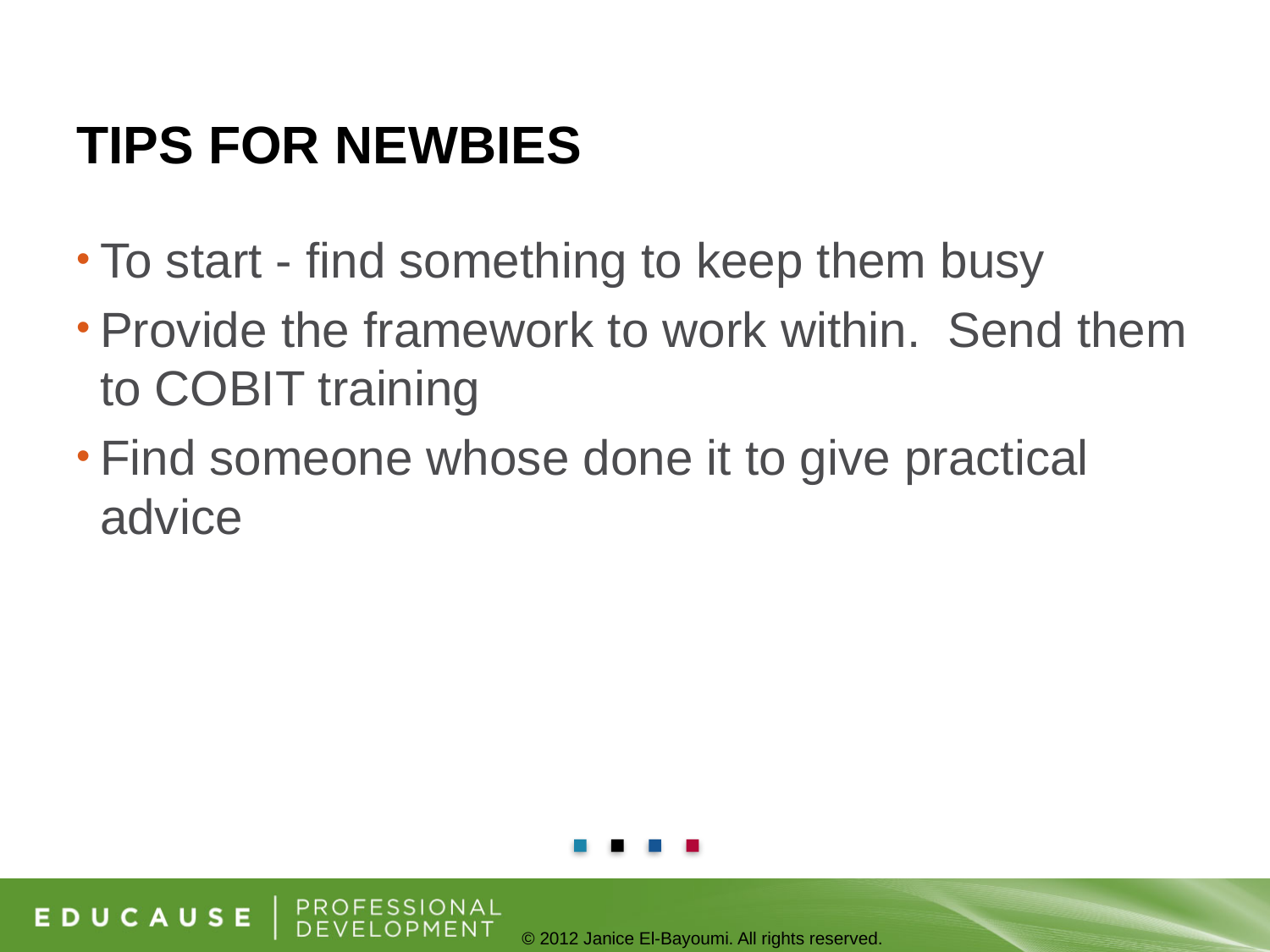

To start - find something to keep them busy
Provide the framework to work within.  Send them to COBIT training
Find someone whose done it to give practical advice
# Tips for Newbies
© 2012 Janice El-Bayoumi. All rights reserved.